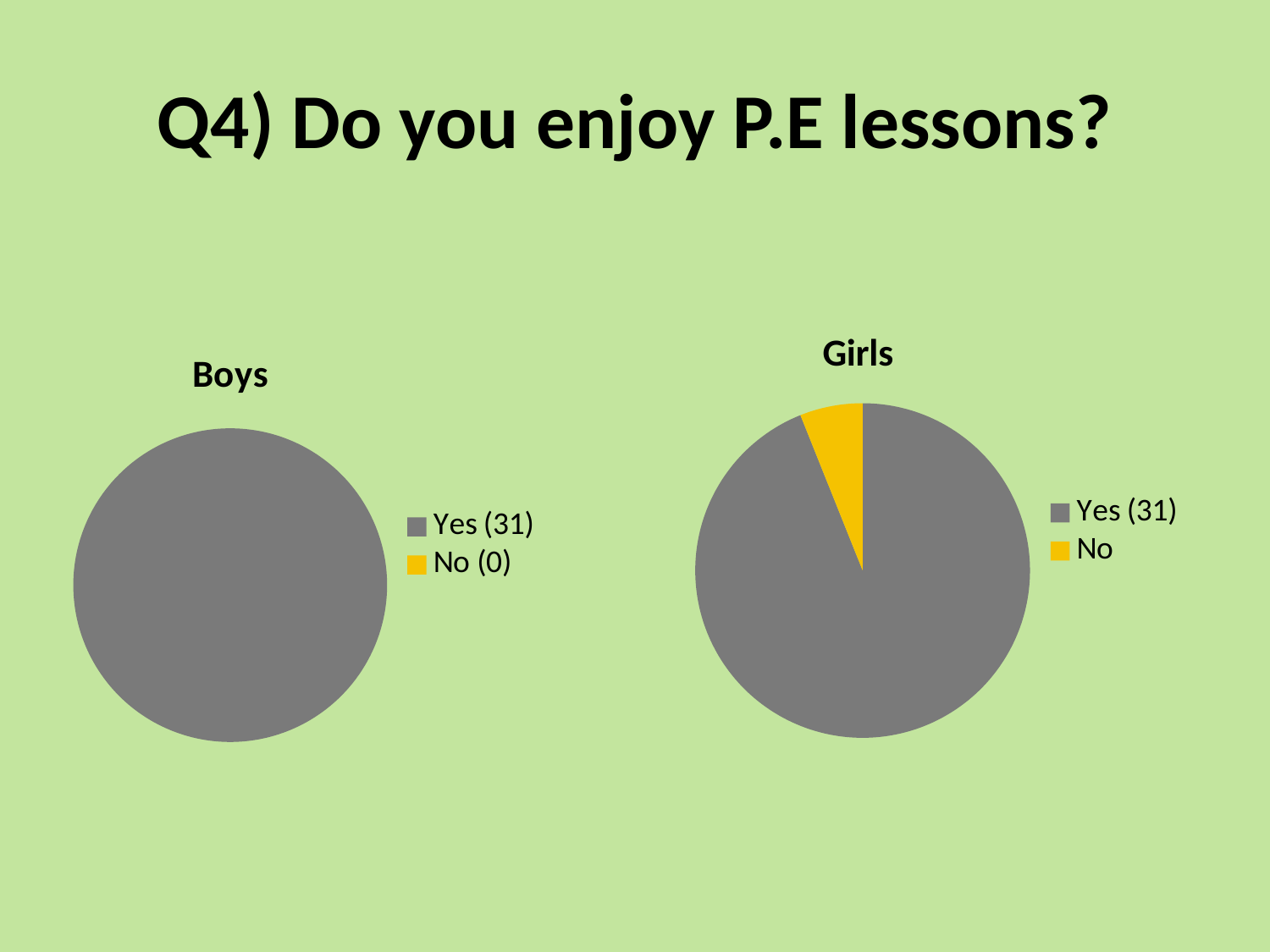

# Q4) Do you enjoy P.E lessons?

### Chart:

| Category | Boys |
|---|---|
| Yes (31) | 31.0 |
| No (0) | 0.0 |

### Chart:

| Category | Girls |
|---|---|
| Yes (31) | 31.0 |
| No | 2.0 |